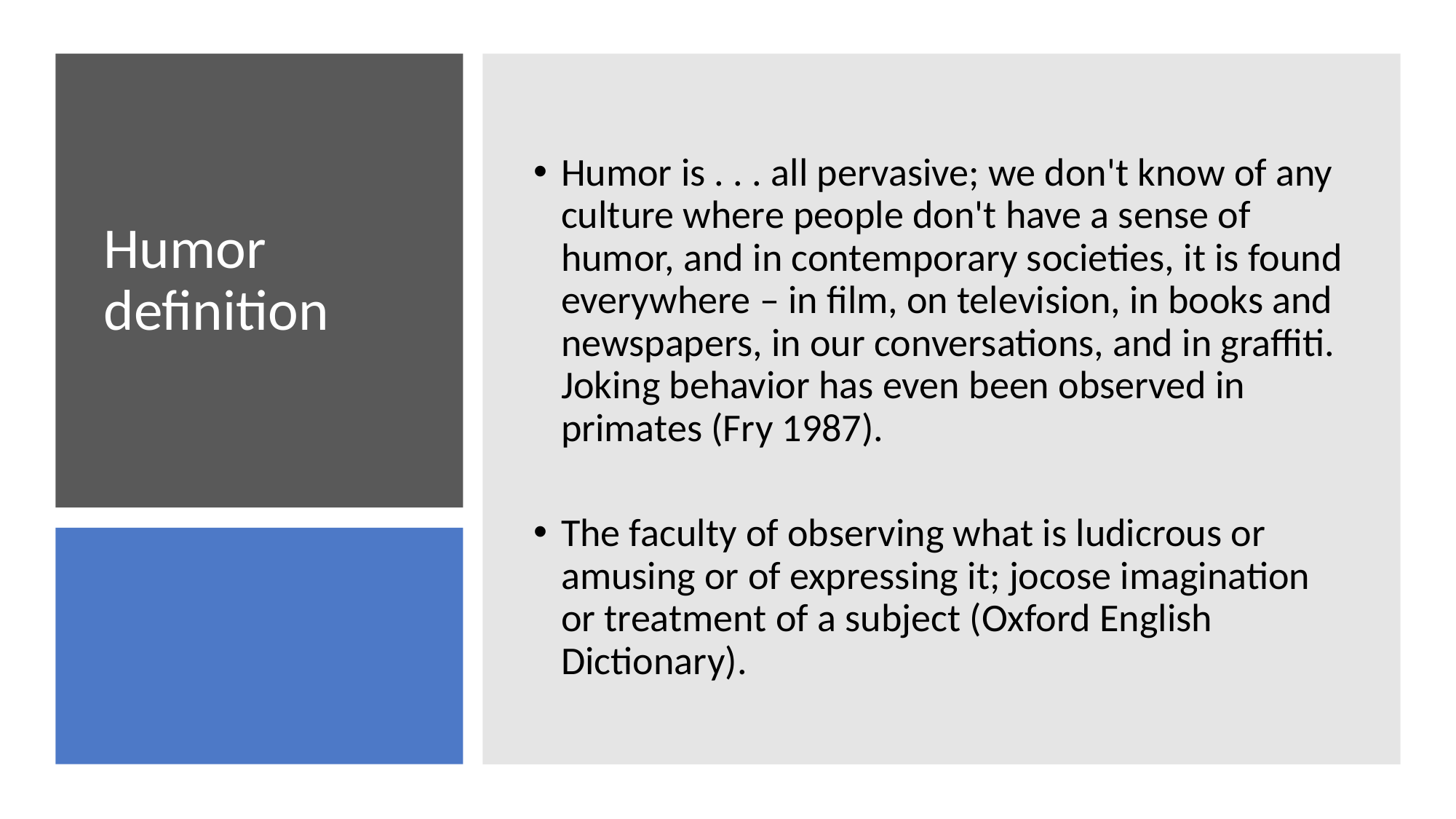

Humor definition
Humor is . . . all pervasive; we don't know of any culture where people don't have a sense of humor, and in contemporary societies, it is found everywhere – in film, on television, in books and newspapers, in our conversations, and in graffiti. Joking behavior has even been observed in primates (Fry 1987).
The faculty of observing what is ludicrous or amusing or of expressing it; jocose imagination or treatment of a subject (Oxford English Dictionary).